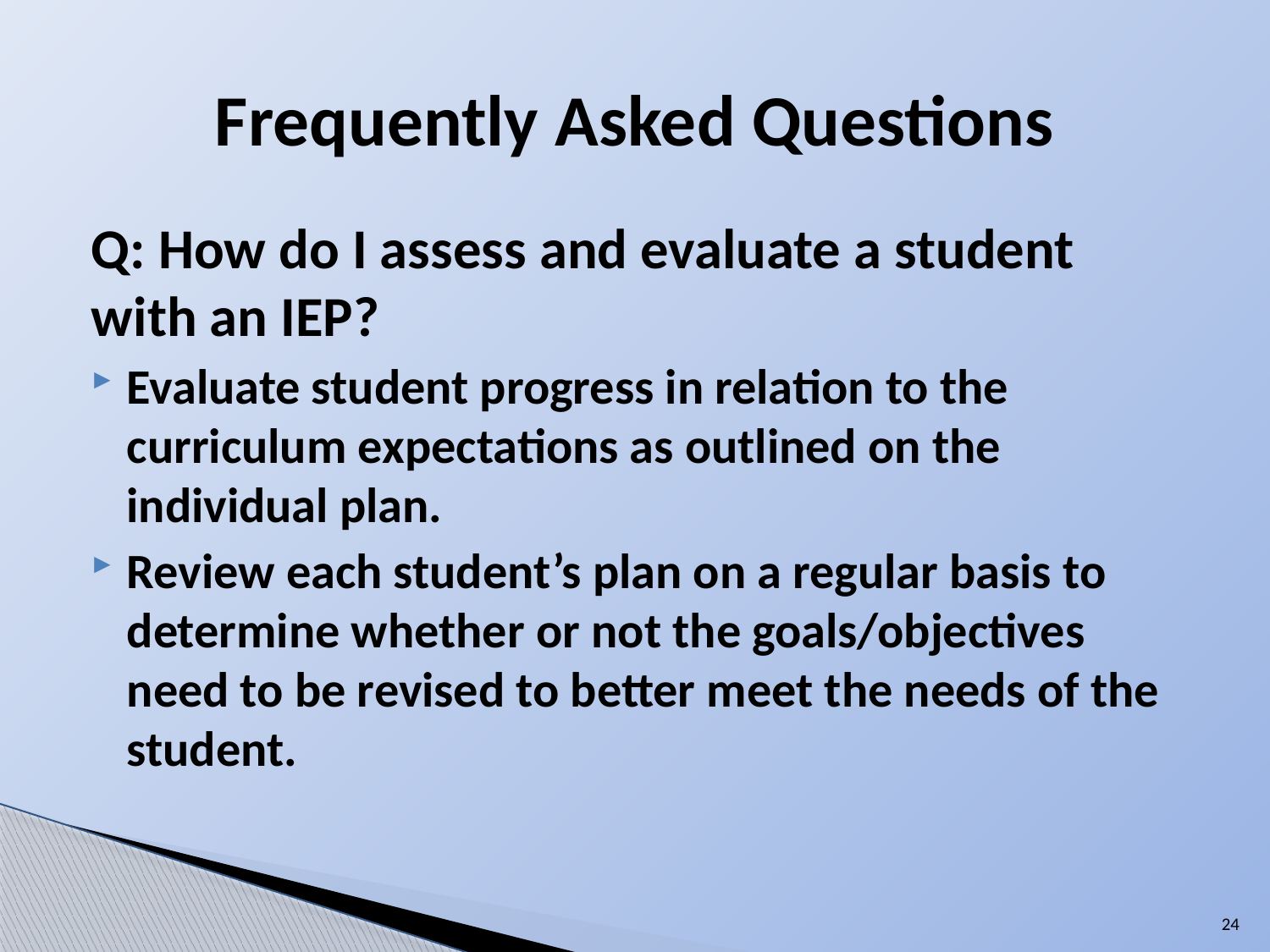

# Frequently Asked Questions
Q: How do I assess and evaluate a student with an IEP?
Evaluate student progress in relation to the curriculum expectations as outlined on the individual plan.
Review each student’s plan on a regular basis to determine whether or not the goals/objectives need to be revised to better meet the needs of the student.
24